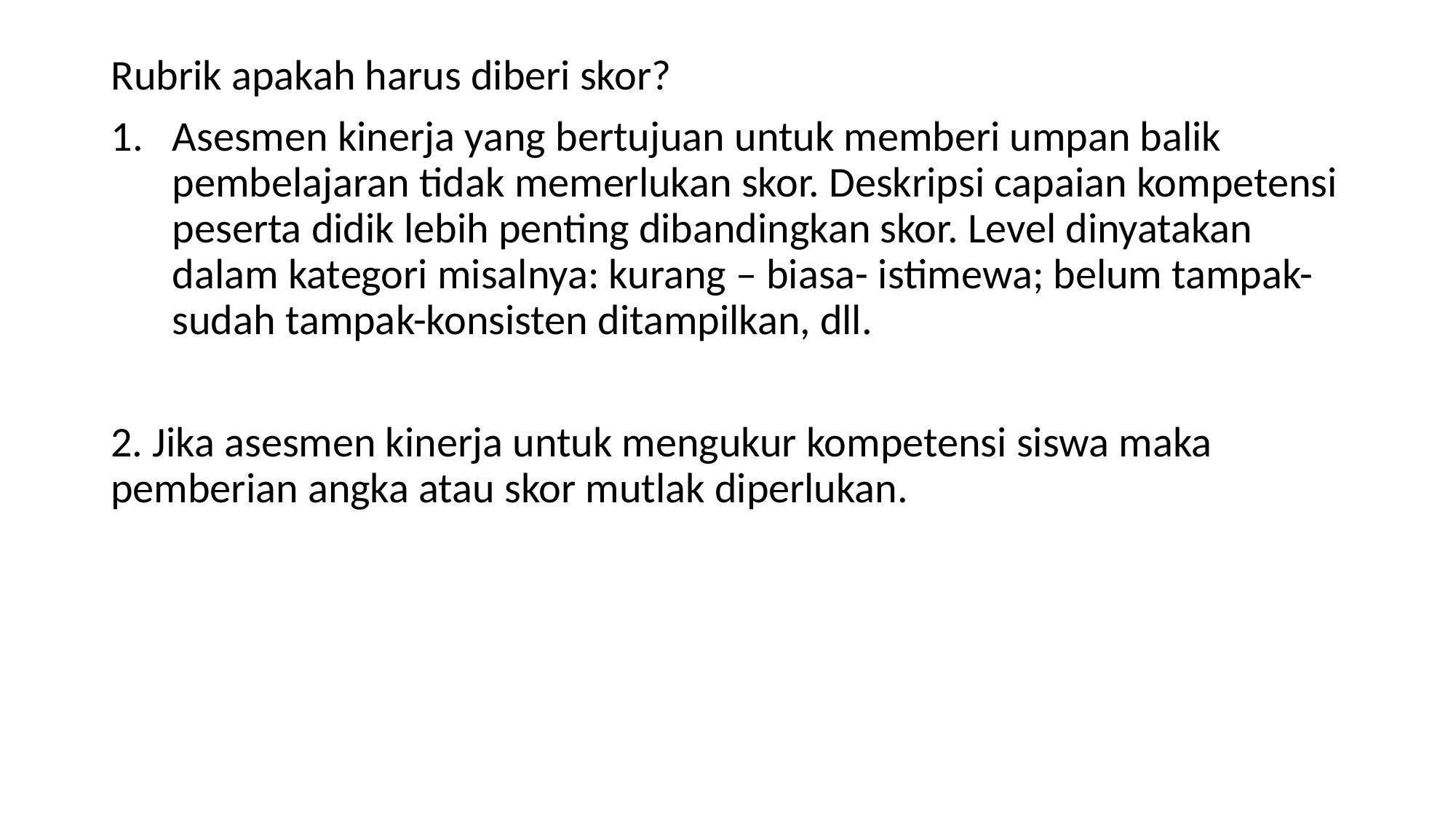

# Rubrik apakah harus diberi skor?
Asesmen kinerja yang bertujuan untuk memberi umpan balik pembelajaran tidak memerlukan skor. Deskripsi capaian kompetensi peserta didik lebih penting dibandingkan skor. Level dinyatakan dalam kategori misalnya: kurang – biasa- istimewa; belum tampak- sudah tampak-konsisten ditampilkan, dll.

2. Jika asesmen kinerja untuk mengukur kompetensi siswa maka pemberian angka atau skor mutlak diperlukan.